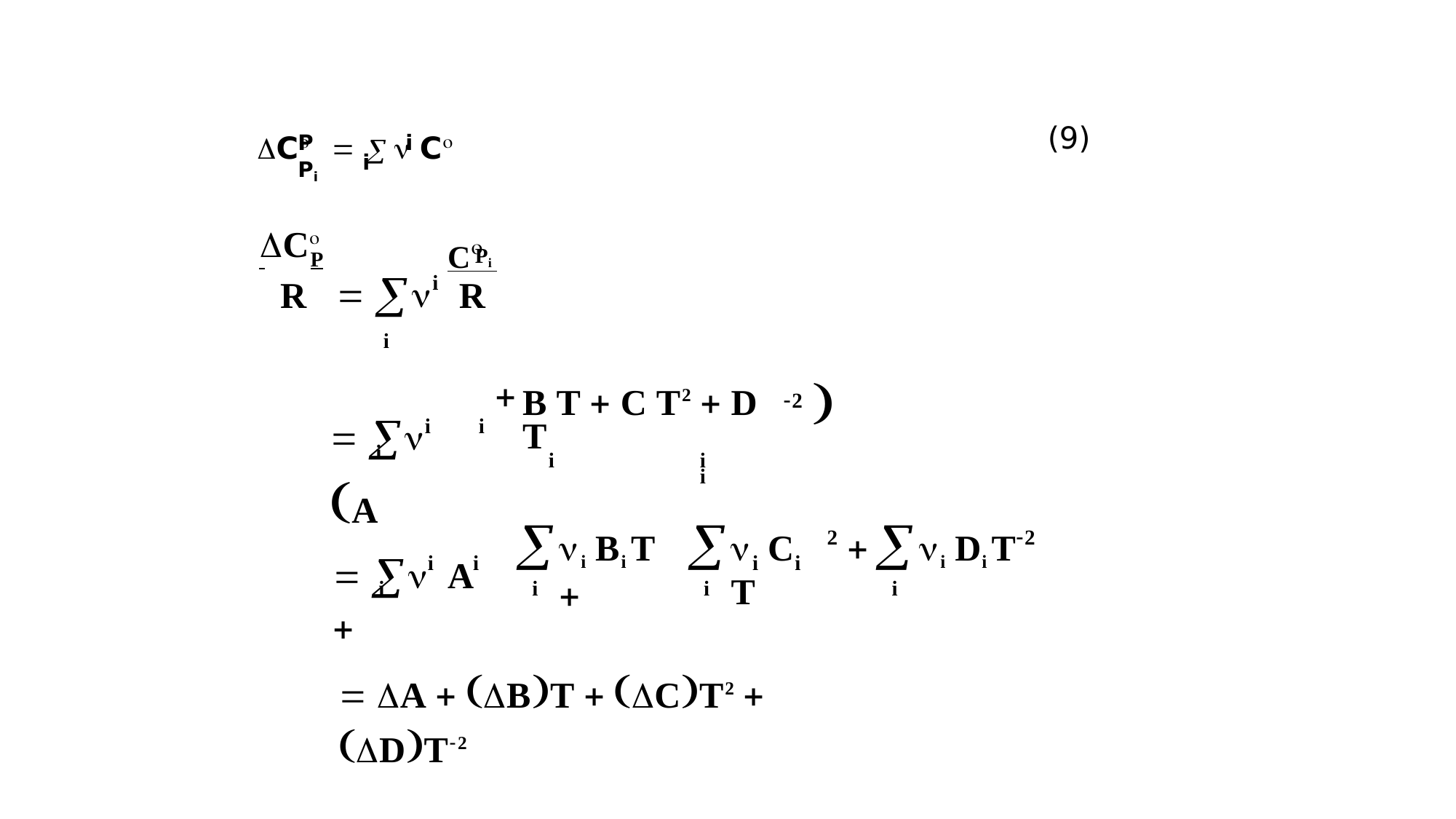

ΔCο	= ∑ ν	Cο
(9)
P	i	Pi
i
Cο
= ∑ν
i
ΔCο
Pi
 	P
R
i
R

)
= ∑ν	(A
−2
B T + C T2  + D T
i	i	i
i
i
i
= ∑ν	A	+
∑
i
∑
i
∑
i
2
−2
νi  Bi T +
ν	C T
+
νi  Di T
i	i
i	i
i
= ΔA + (ΔB)T + (ΔC)T2  + (ΔD)T−2